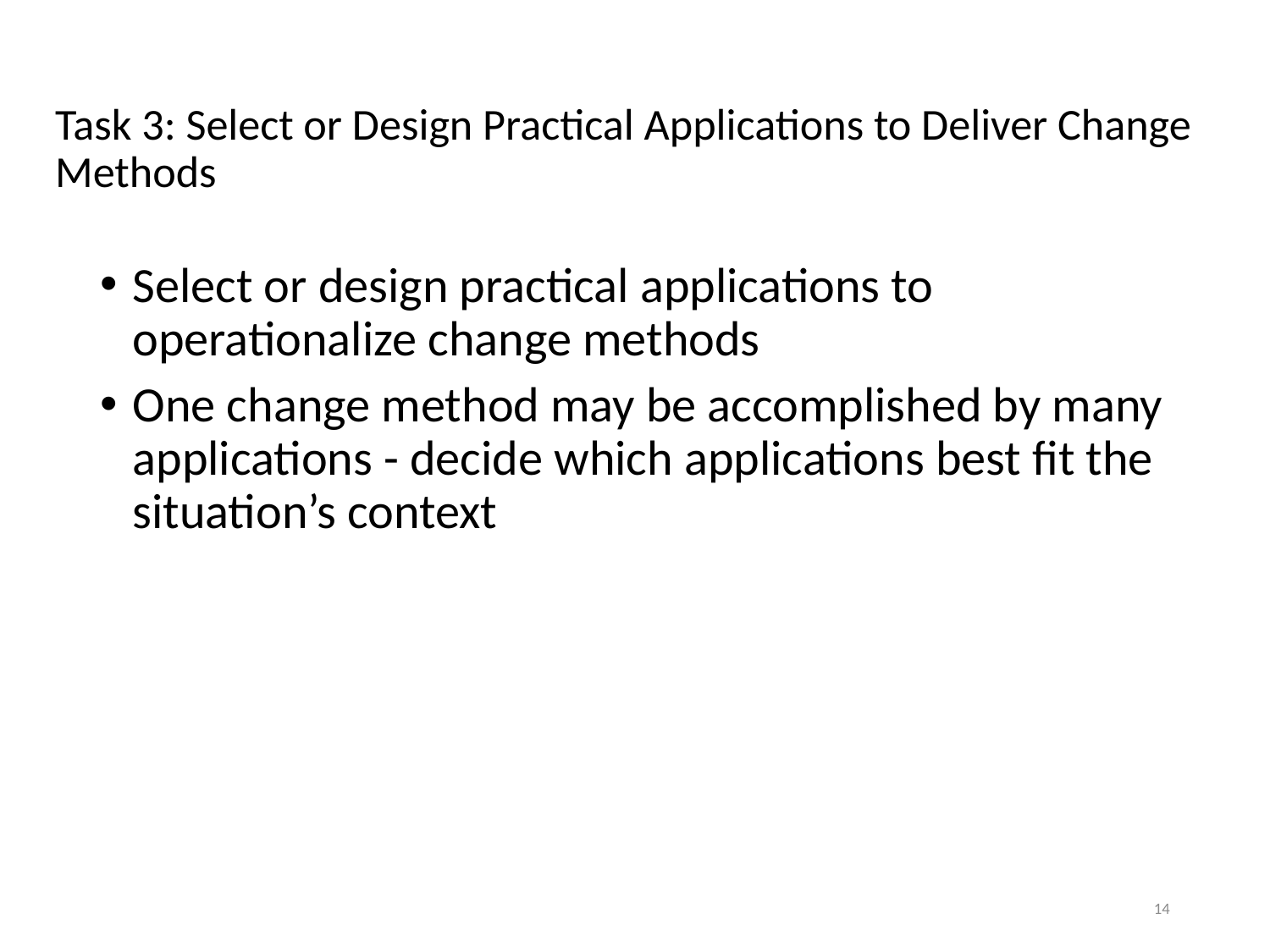

# Task 3: Select or Design Practical Applications to Deliver Change Methods
Select or design practical applications to operationalize change methods
One change method may be accomplished by many applications - decide which applications best fit the situation’s context

14